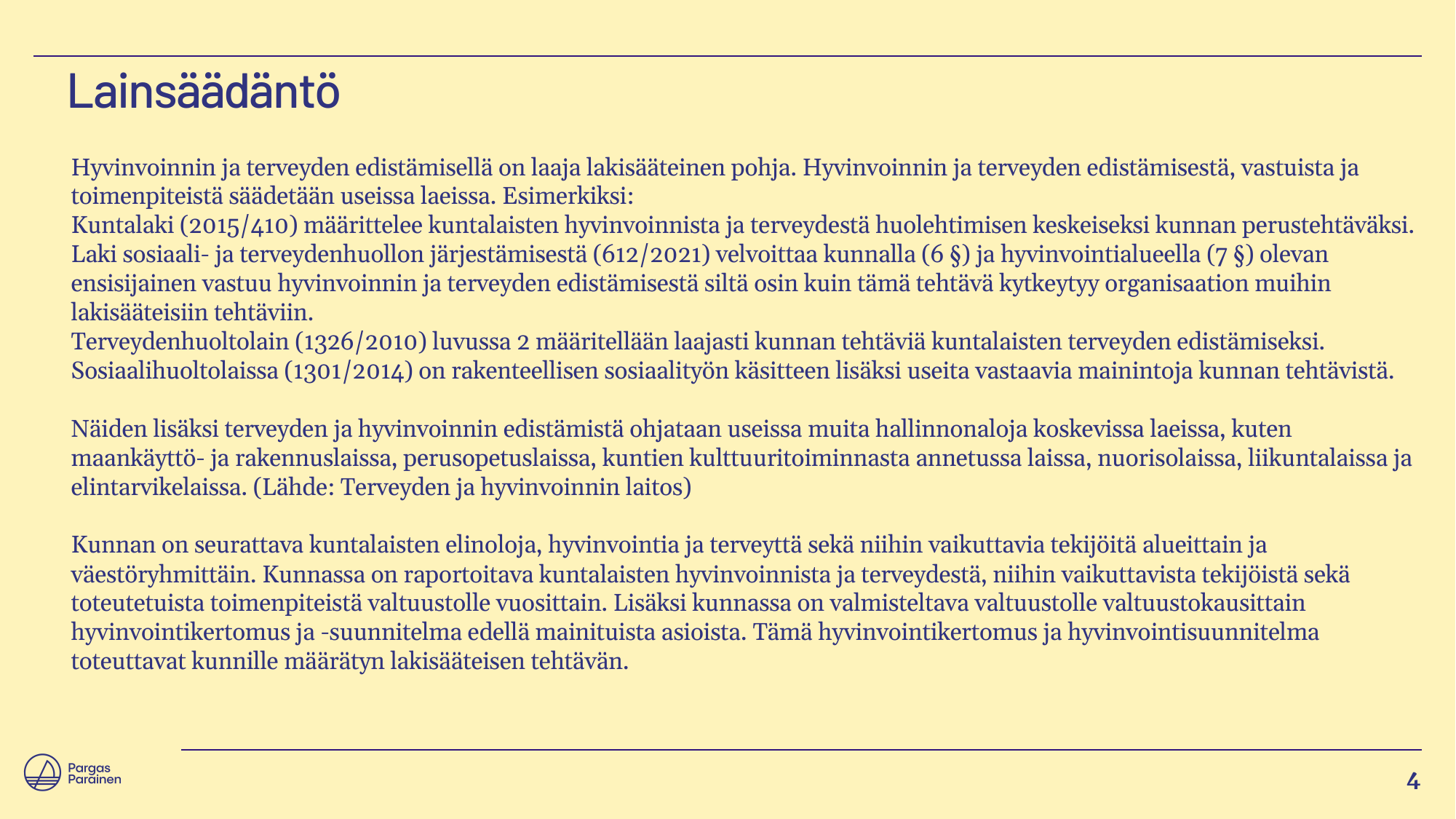

# Lainsäädäntö
Hyvinvoinnin ja terveyden edistämisellä on laaja lakisääteinen pohja. Hyvinvoinnin ja terveyden edistämisestä, vastuista ja toimenpiteistä säädetään useissa laeissa. Esimerkiksi:
Kuntalaki (2015/410) määrittelee kuntalaisten hyvinvoinnista ja terveydestä huolehtimisen keskeiseksi kunnan perustehtäväksi.
Laki sosiaali- ja terveydenhuollon järjestämisestä (612/2021) velvoittaa kunnalla (6 §) ja hyvinvointialueella (7 §) olevan ensisijainen vastuu hyvinvoinnin ja terveyden edistämisestä siltä osin kuin tämä tehtävä kytkeytyy organisaation muihin lakisääteisiin tehtäviin.
Terveydenhuoltolain (1326/2010) luvussa 2 määritellään laajasti kunnan tehtäviä kuntalaisten terveyden edistämiseksi.
Sosiaalihuoltolaissa (1301/2014) on rakenteellisen sosiaalityön käsitteen lisäksi useita vastaavia mainintoja kunnan tehtävistä.

Näiden lisäksi terveyden ja hyvinvoinnin edistämistä ohjataan useissa muita hallinnonaloja koskevissa laeissa, kuten maankäyttö- ja rakennuslaissa, perusopetuslaissa, kuntien kulttuuritoiminnasta annetussa laissa, nuorisolaissa, liikuntalaissa ja elintarvikelaissa. (Lähde: Terveyden ja hyvinvoinnin laitos)

Kunnan on seurattava kuntalaisten elinoloja, hyvinvointia ja terveyttä sekä niihin vaikuttavia tekijöitä alueittain ja väestöryhmittäin. Kunnassa on raportoitava kuntalaisten hyvinvoinnista ja terveydestä, niihin vaikuttavista tekijöistä sekä toteutetuista toimenpiteistä valtuustolle vuosittain. Lisäksi kunnassa on valmisteltava valtuustolle valtuustokausittain hyvinvointikertomus ja -suunnitelma edellä mainituista asioista. Tämä hyvinvointikertomus ja hyvinvointisuunnitelma toteuttavat kunnille määrätyn lakisääteisen tehtävän.
4